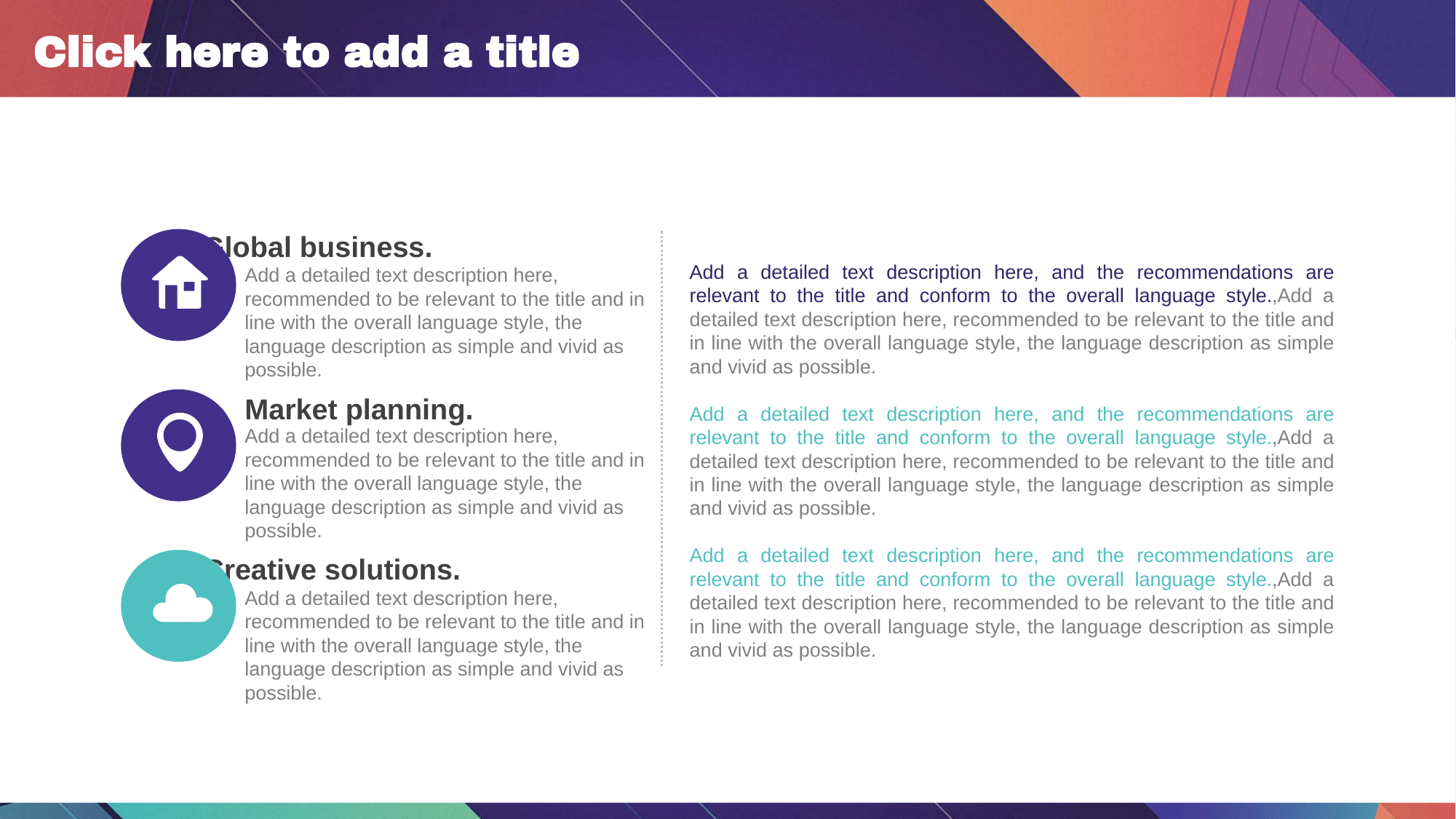

# Click here to add a title
Global business.

Add a detailed text description here, and the recommendations are relevant to the title and conform to the overall language style.,Add a detailed text description here, recommended to be relevant to the title and in line with the overall language style, the language description as simple and vivid as possible.

Add a detailed text description here, and the recommendations are relevant to the title and conform to the overall language style.,Add a detailed text description here, recommended to be relevant to the title and in line with the overall language style, the language description as simple and vivid as possible.

Add a detailed text description here, and the recommendations are relevant to the title and conform to the overall language style.,Add a detailed text description here, recommended to be relevant to the title and in line with the overall language style, the language description as simple and vivid as possible.
Add a detailed text description here, recommended to be relevant to the title and in line with the overall language style, the language description as simple and vivid as possible.

Market planning.
Add a detailed text description here, recommended to be relevant to the title and in line with the overall language style, the language description as simple and vivid as possible.

Creative solutions.
Add a detailed text description here, recommended to be relevant to the title and in line with the overall language style, the language description as simple and vivid as possible.